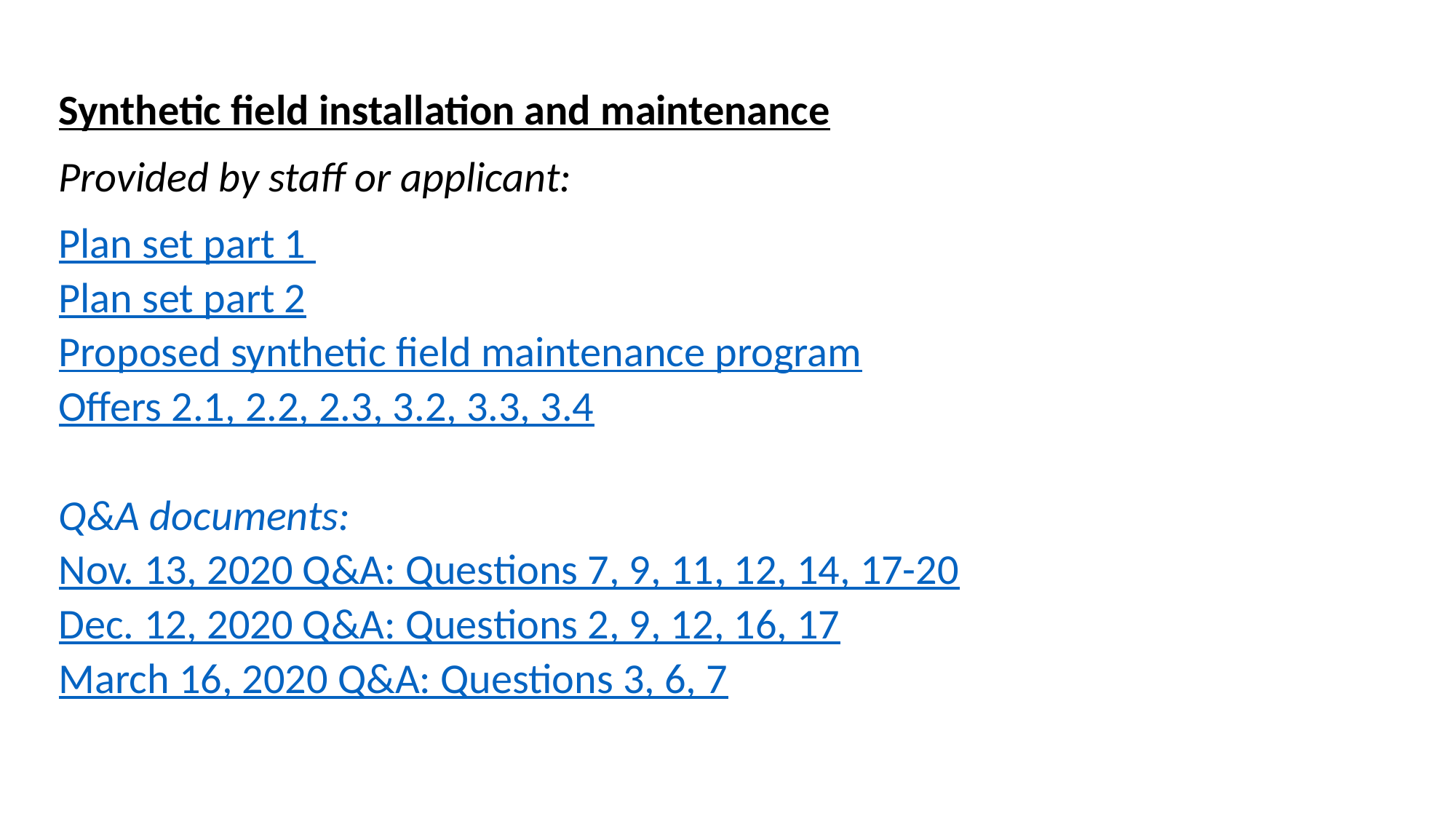

Synthetic field installation and maintenance
Provided by staff or applicant:
Plan set part 1
Plan set part 2
Proposed synthetic field maintenance program
Offers 2.1, 2.2, 2.3, 3.2, 3.3, 3.4

Q&A documents:
Nov. 13, 2020 Q&A: Questions 7, 9, 11, 12, 14, 17-20
Dec. 12, 2020 Q&A: Questions 2, 9, 12, 16, 17
March 16, 2020 Q&A: Questions 3, 6, 7